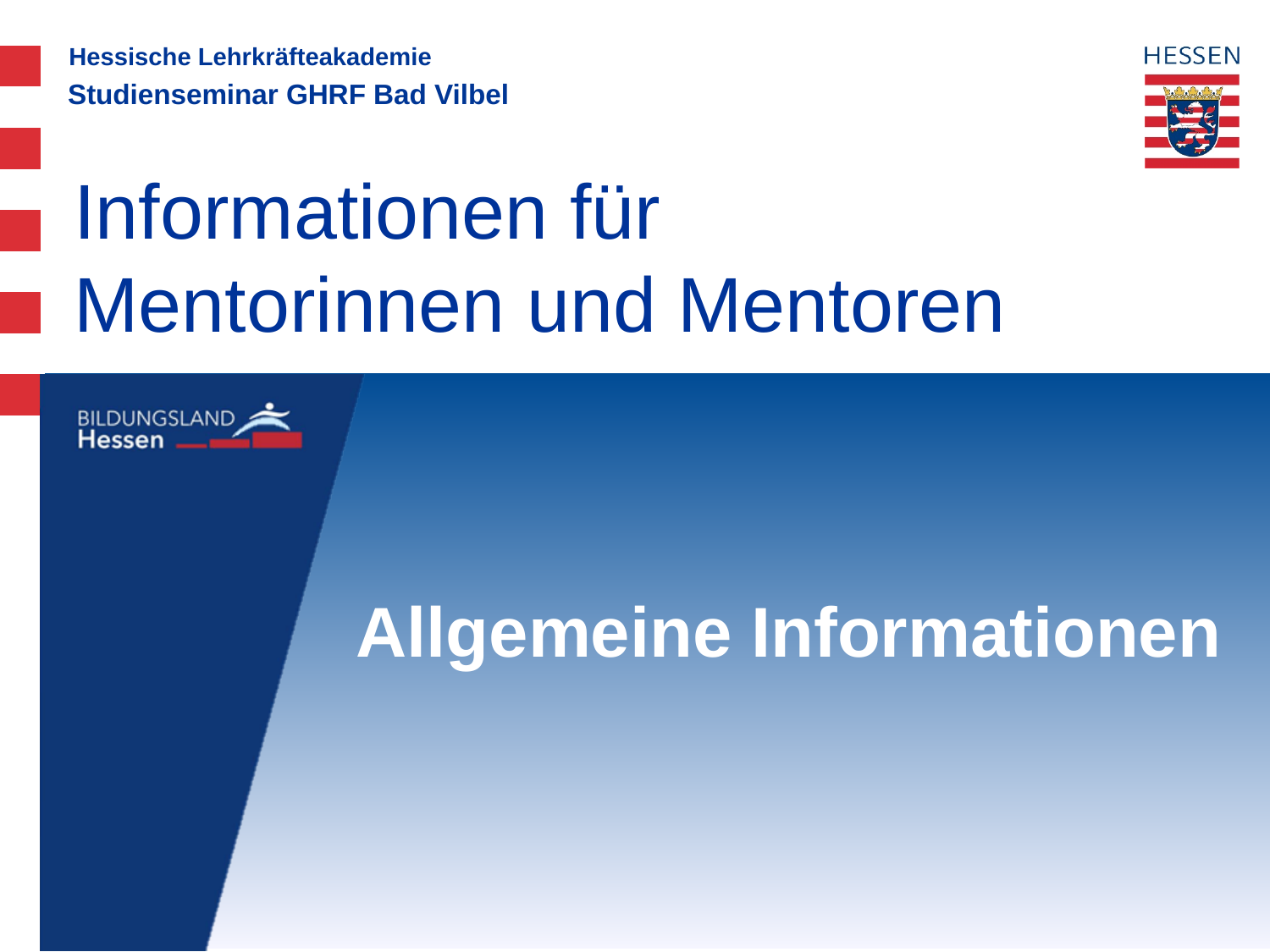

Studienseminar GHRF Bad Vilbel
# Informationen für Mentorinnen und Mentoren
Allgemeine Informationen